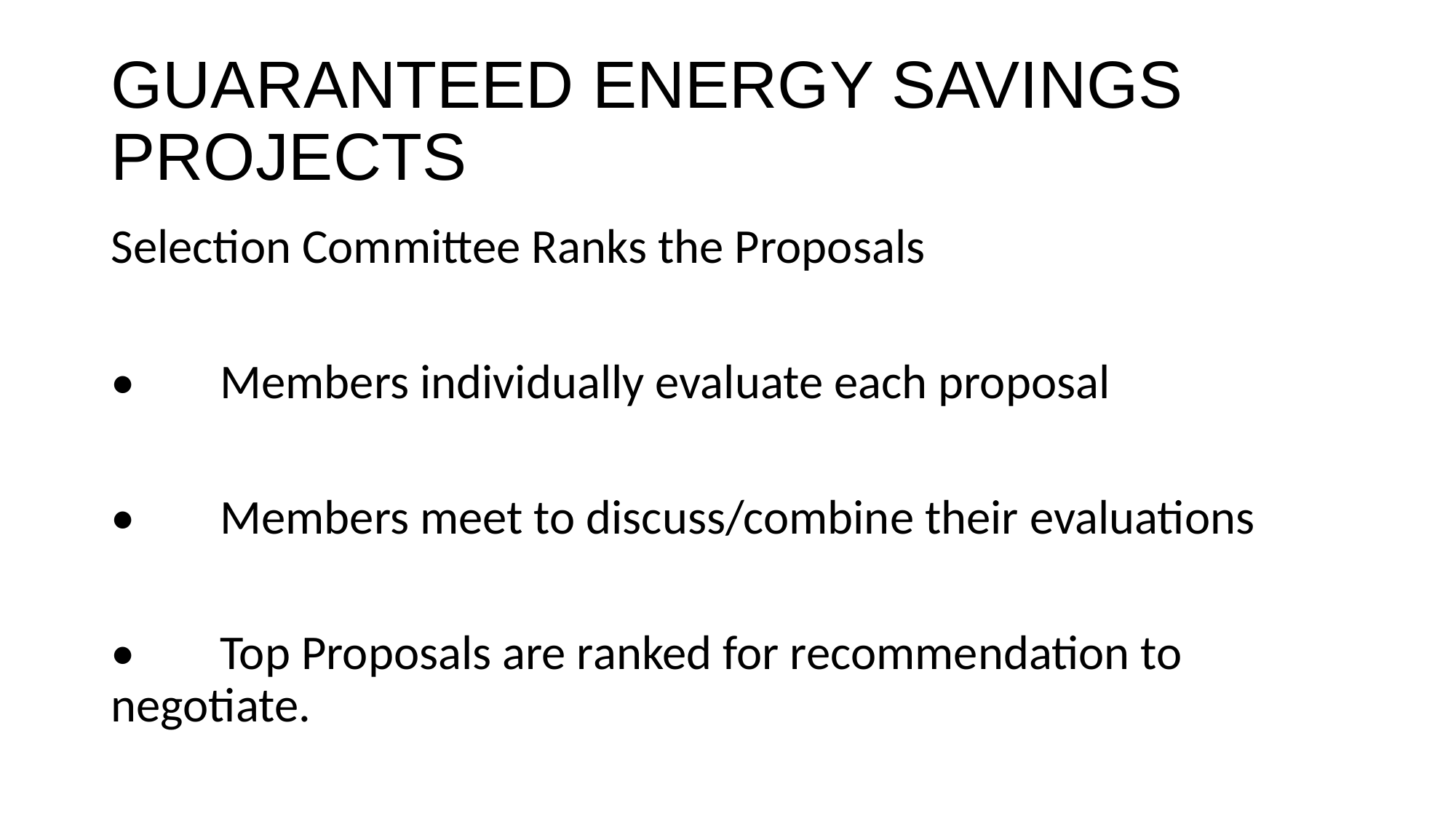

# GUARANTEED ENERGY SAVINGS PROJECTS
Selection Committee Ranks the Proposals

•	Members individually evaluate each proposal

•	Members meet to discuss/combine their evaluations

•	Top Proposals are ranked for recommendation to 	negotiate.